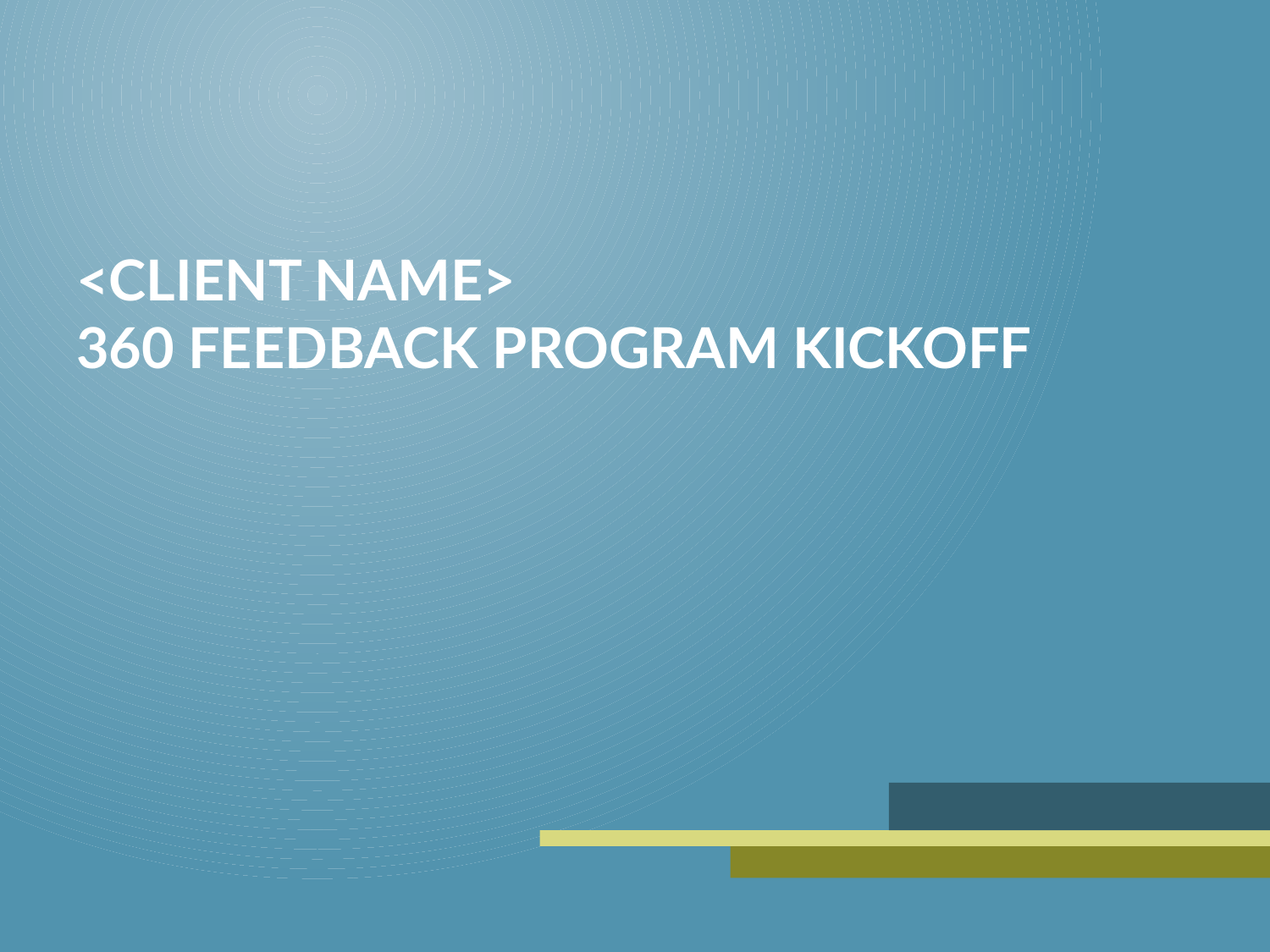

# <Client Name> 360 Feedback Program Kickoff